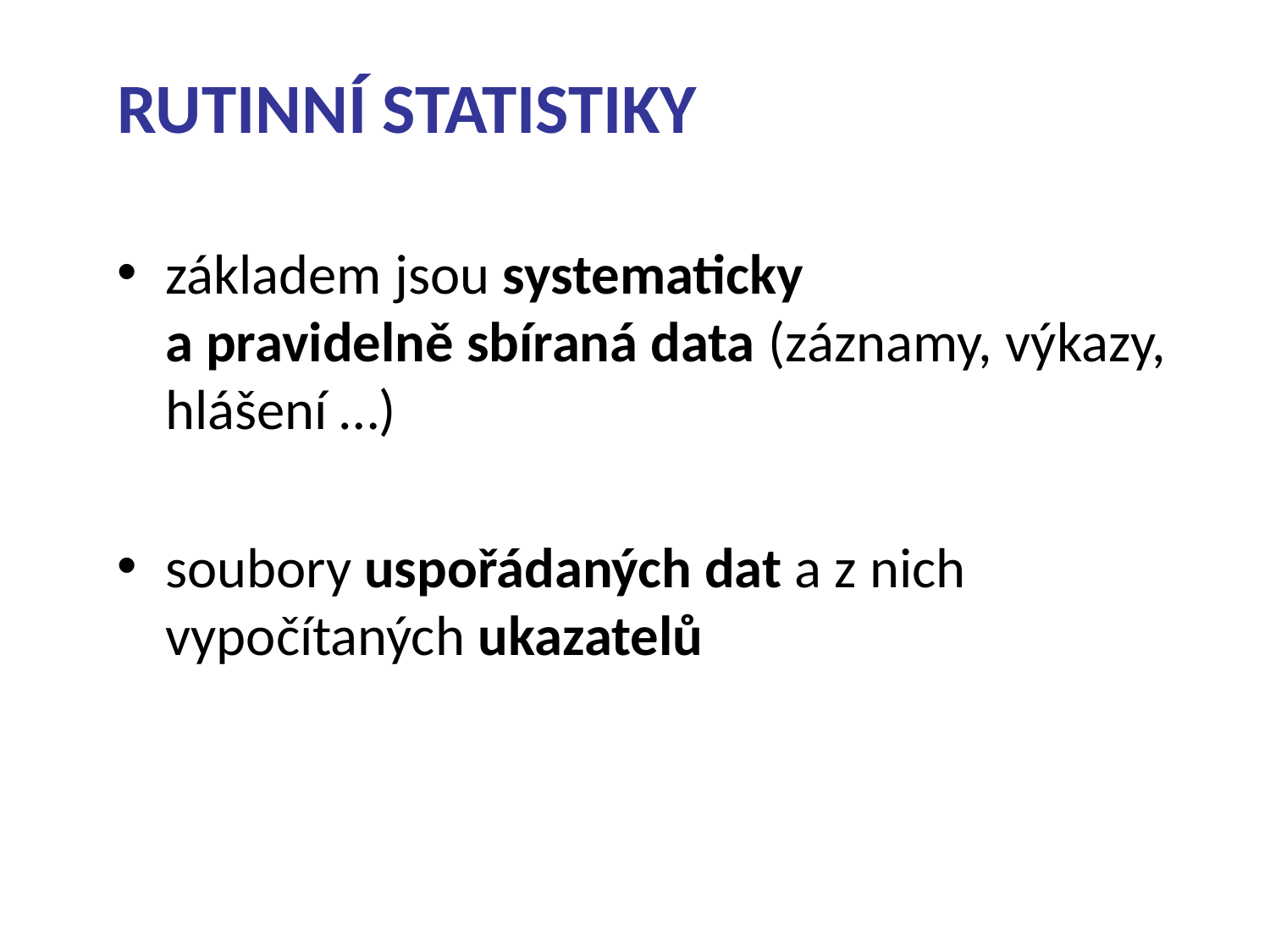

RUTINNÍ STATISTIKY

základem jsou systematicky
a pravidelně sbíraná data (záznamy, výkazy, hlášení …)

soubory uspořádaných dat a z nich vypočítaných ukazatelů